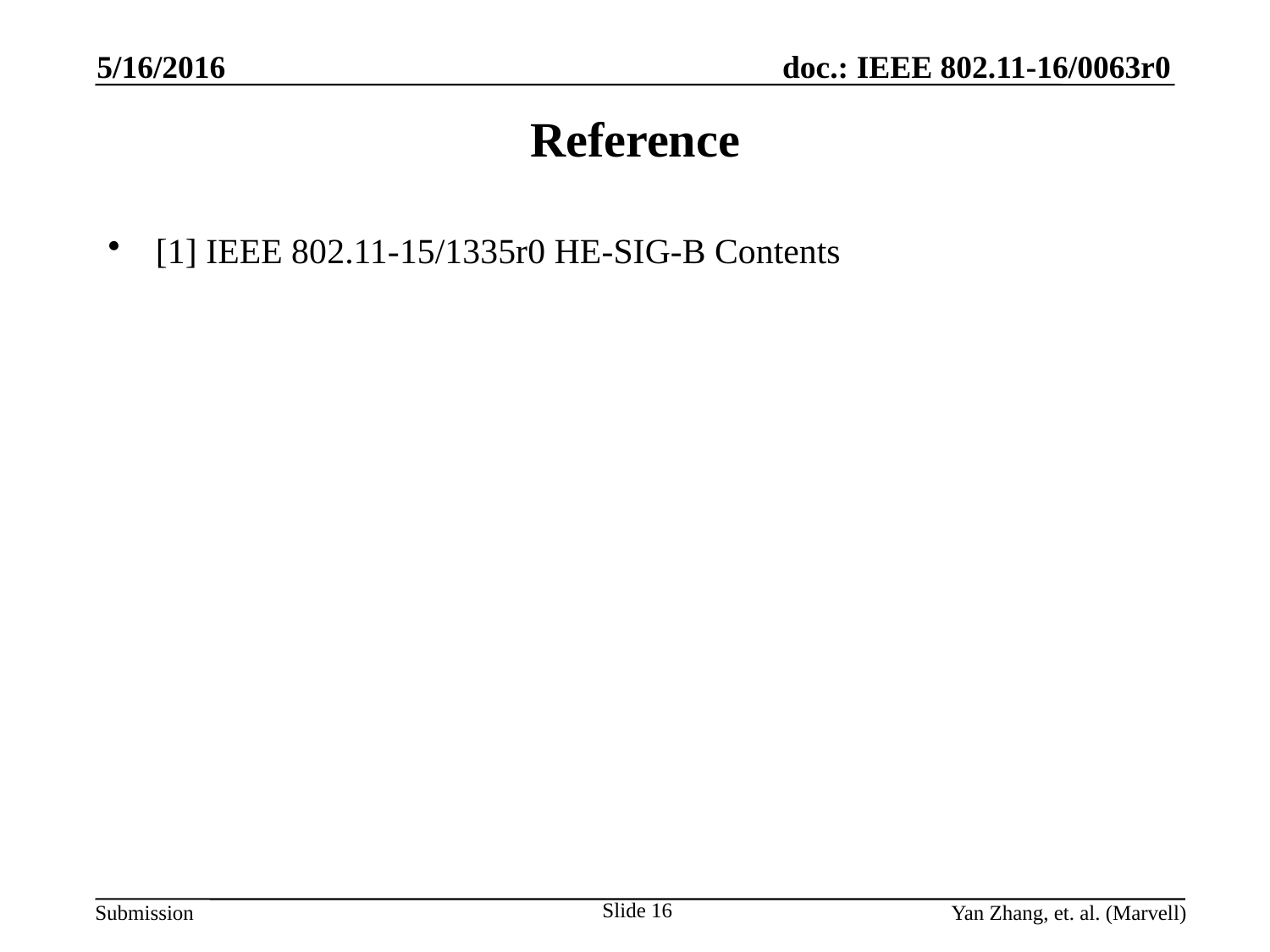

5/16/2016
# Reference
[1] IEEE 802.11-15/1335r0 HE-SIG-B Contents

Slide 16
Yan Zhang, et. al. (Marvell)